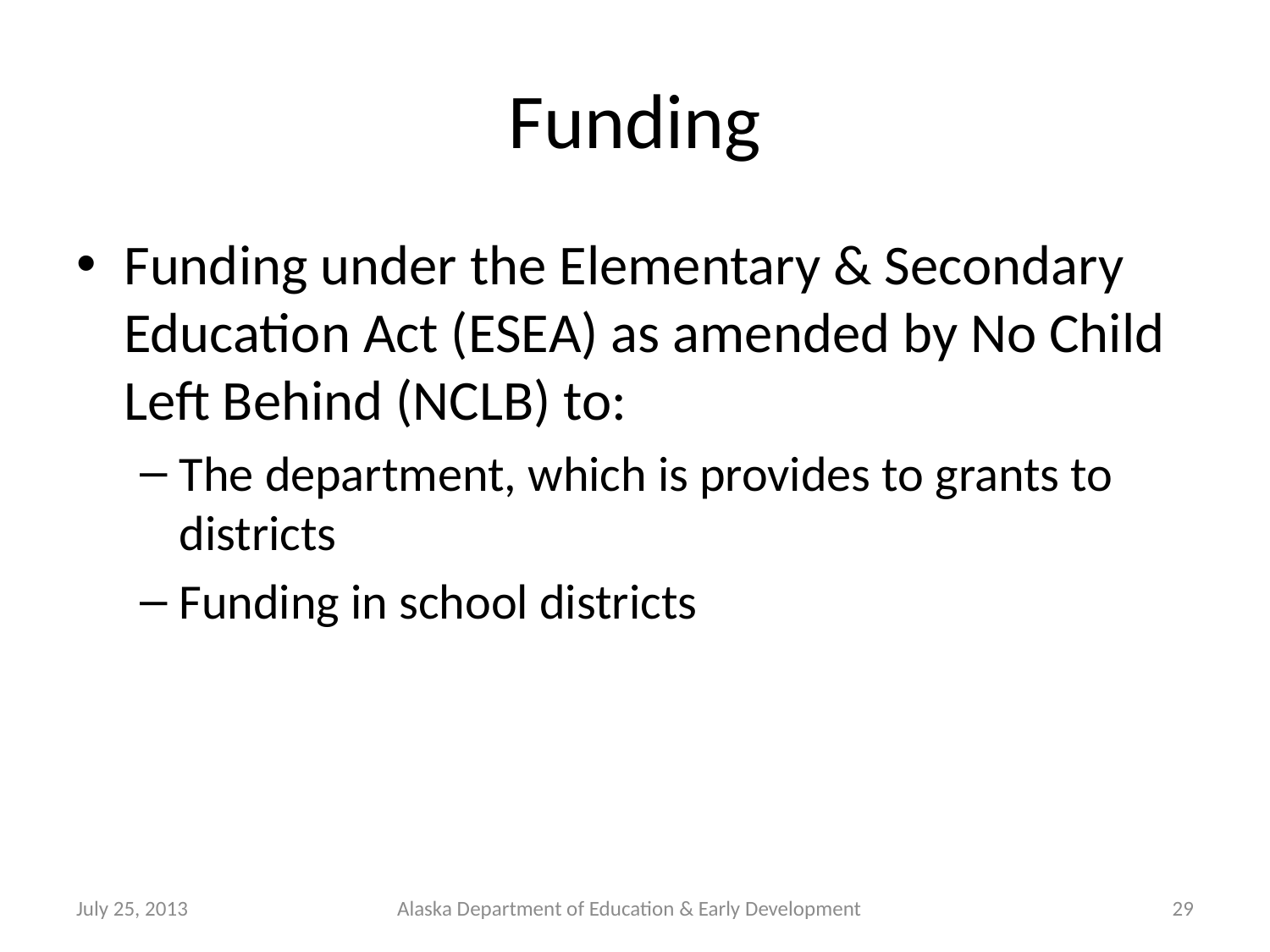

# Funding
Funding under the Elementary & Secondary Education Act (ESEA) as amended by No Child Left Behind (NCLB) to:
The department, which is provides to grants to districts
Funding in school districts
July 25, 2013
Alaska Department of Education & Early Development
29